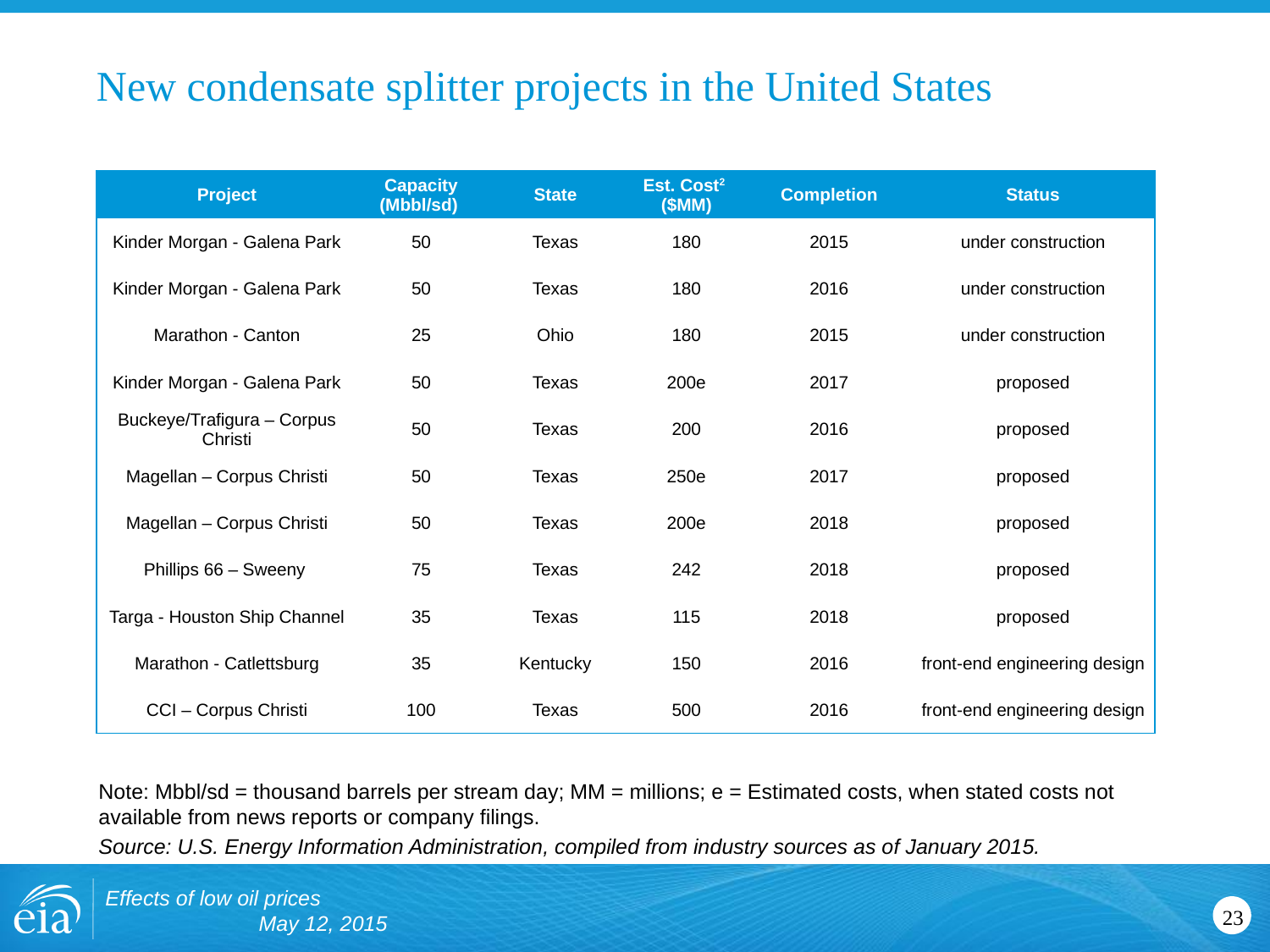

# New condensate splitter projects in the United States
| Project | Capacity (Mbbl/sd) | State | Est. Cost2 ($MM) | Completion | Status |
| --- | --- | --- | --- | --- | --- |
| Kinder Morgan - Galena Park | 50 | Texas | 180 | 2015 | under construction |
| Kinder Morgan - Galena Park | 50 | Texas | 180 | 2016 | under construction |
| Marathon - Canton | 25 | Ohio | 180 | 2015 | under construction |
| Kinder Morgan - Galena Park | 50 | Texas | 200e | 2017 | proposed |
| Buckeye/Trafigura – Corpus Christi | 50 | Texas | 200 | 2016 | proposed |
| Magellan – Corpus Christi | 50 | Texas | 250e | 2017 | proposed |
| Magellan – Corpus Christi | 50 | Texas | 200e | 2018 | proposed |
| Phillips 66 – Sweeny | 75 | Texas | 242 | 2018 | proposed |
| Targa - Houston Ship Channel | 35 | Texas | 115 | 2018 | proposed |
| Marathon - Catlettsburg | 35 | Kentucky | 150 | 2016 | front-end engineering design |
| CCI – Corpus Christi | 100 | Texas | 500 | 2016 | front-end engineering design |
Note: Mbbl/sd = thousand barrels per stream day; MM = millions; e = Estimated costs, when stated costs not available from news reports or company filings.
Source: U.S. Energy Information Administration, compiled from industry sources as of January 2015.

Effects of low oil prices                                                                 May 12, 2015
23